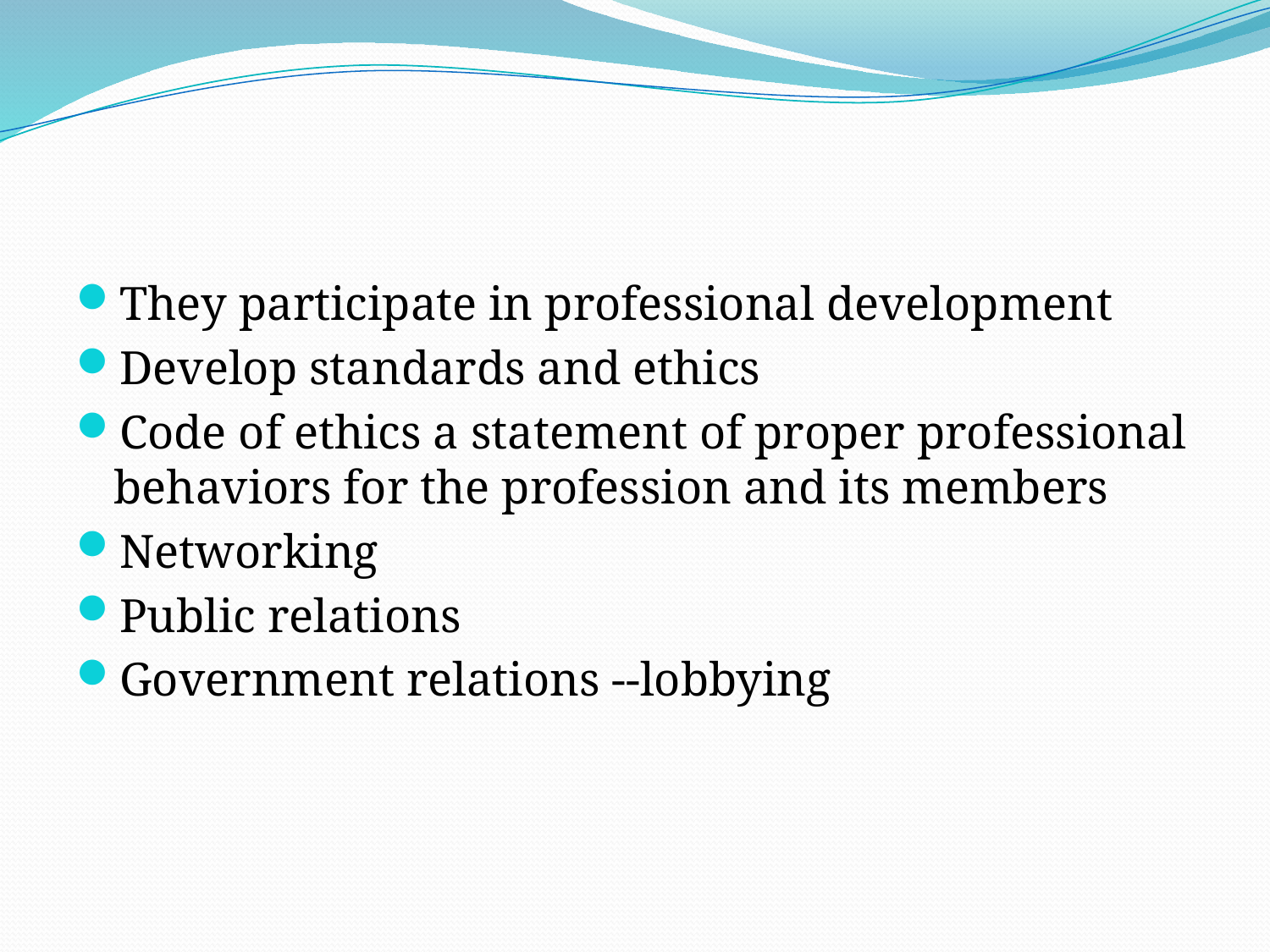

#
They participate in professional development
Develop standards and ethics
Code of ethics a statement of proper professional behaviors for the profession and its members
Networking
Public relations
Government relations --lobbying